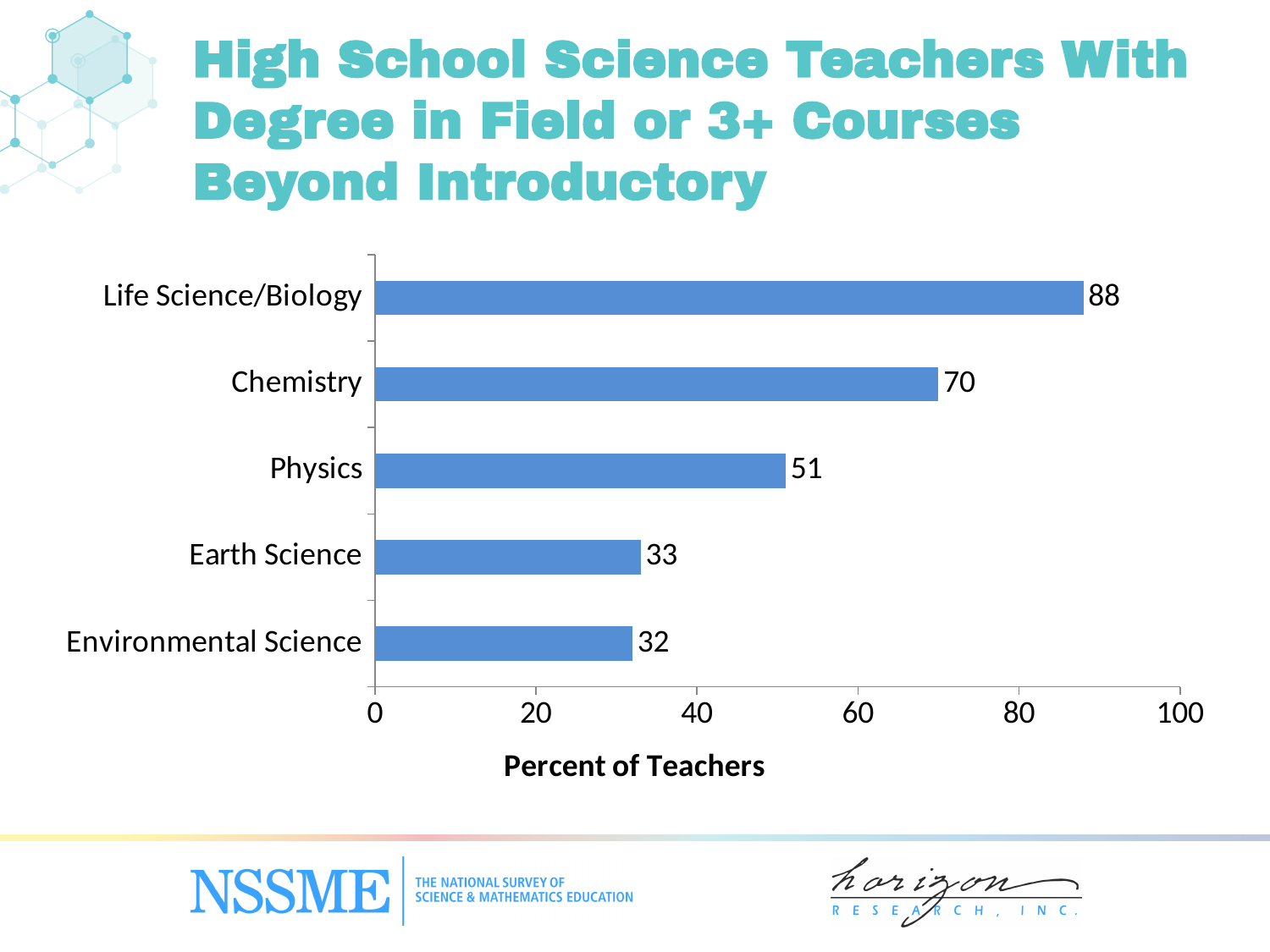

High School Science Teachers With Degree in Field or 3+ Courses Beyond Introductory

### Chart

| Category | Degree in field or 3+ Advanced courses |
|---|---|
| Environmental Science | 32.0 |
| Earth Science | 33.0 |
| Physics | 51.0 |
| Chemistry | 70.0 |
| Life Science/‌Biology | 88.0 |